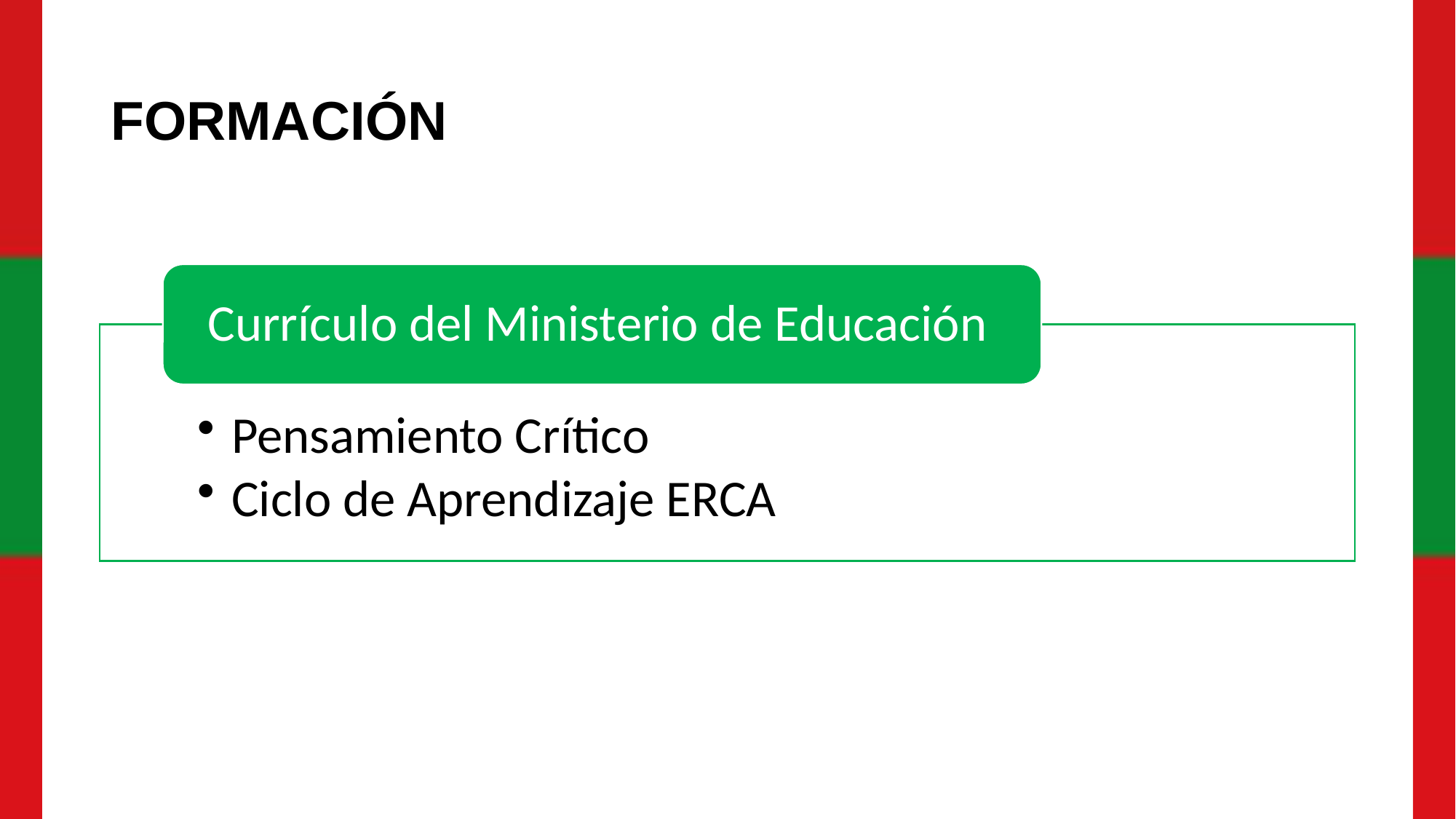

# FORMACIÓN
Pensamiento Crítico
Ciclo de Aprendizaje ERCA
Currículo del Ministerio de Educación